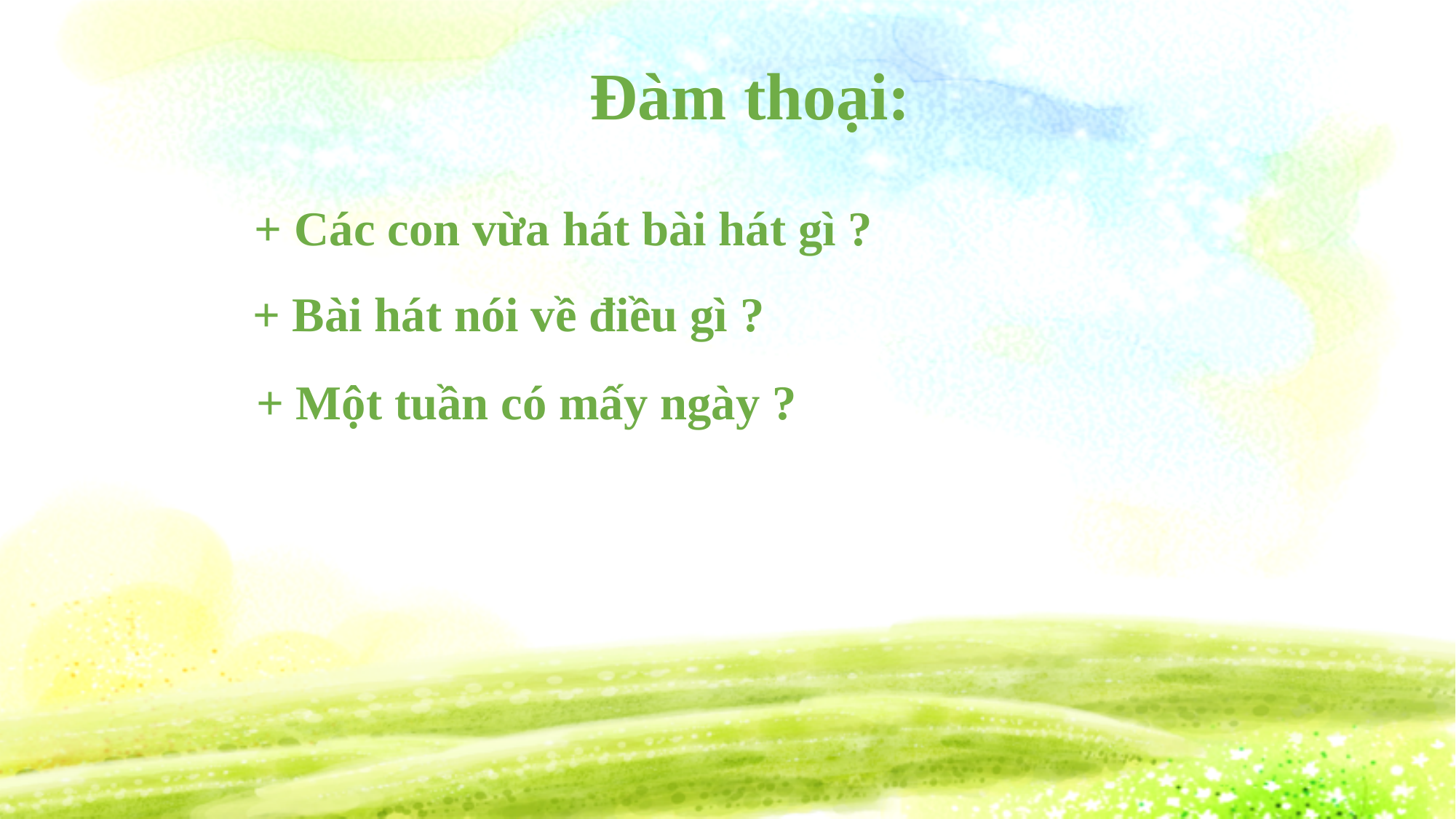

Đàm thoại:
+ Các con vừa hát bài hát gì ?
+ Bài hát nói về điều gì ?
+ Một tuần có mấy ngày ?